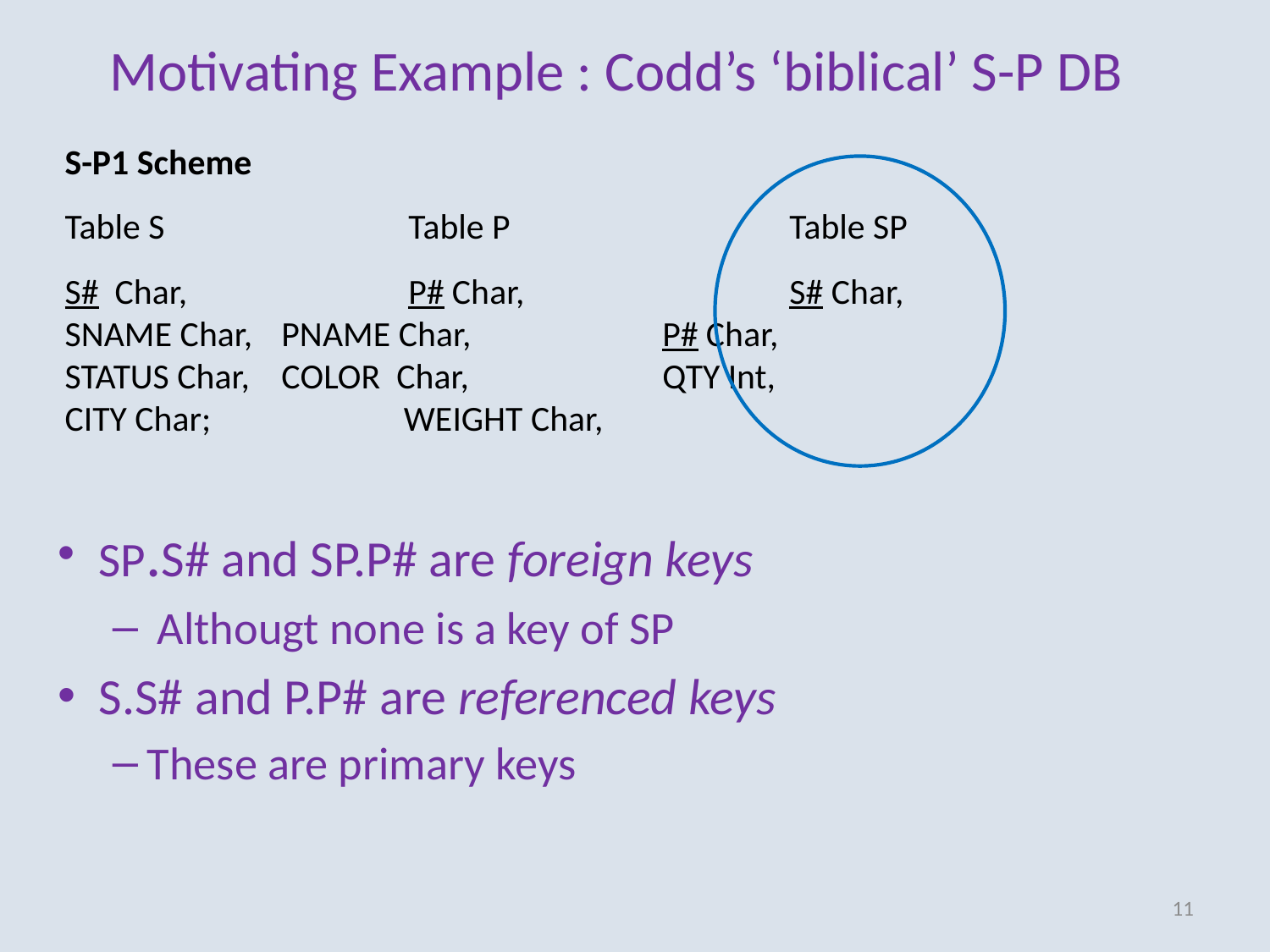

# Motivating Example : Codd’s ‘biblical’ S-P DB

S-P1 Scheme

Table S		Table P			Table SP

S#  Char, 		P# Char,			S# Char,
SNAME Char,	PNAME Char,		P# Char,
STATUS Char,	COLOR  Char,              	QTY Int,
CITY Char;                        WEIGHT Char,

SP.S# and SP.P# are foreign keys
 Althougt none is a key of SP
S.S# and P.P# are referenced keys
These are primary keys

11